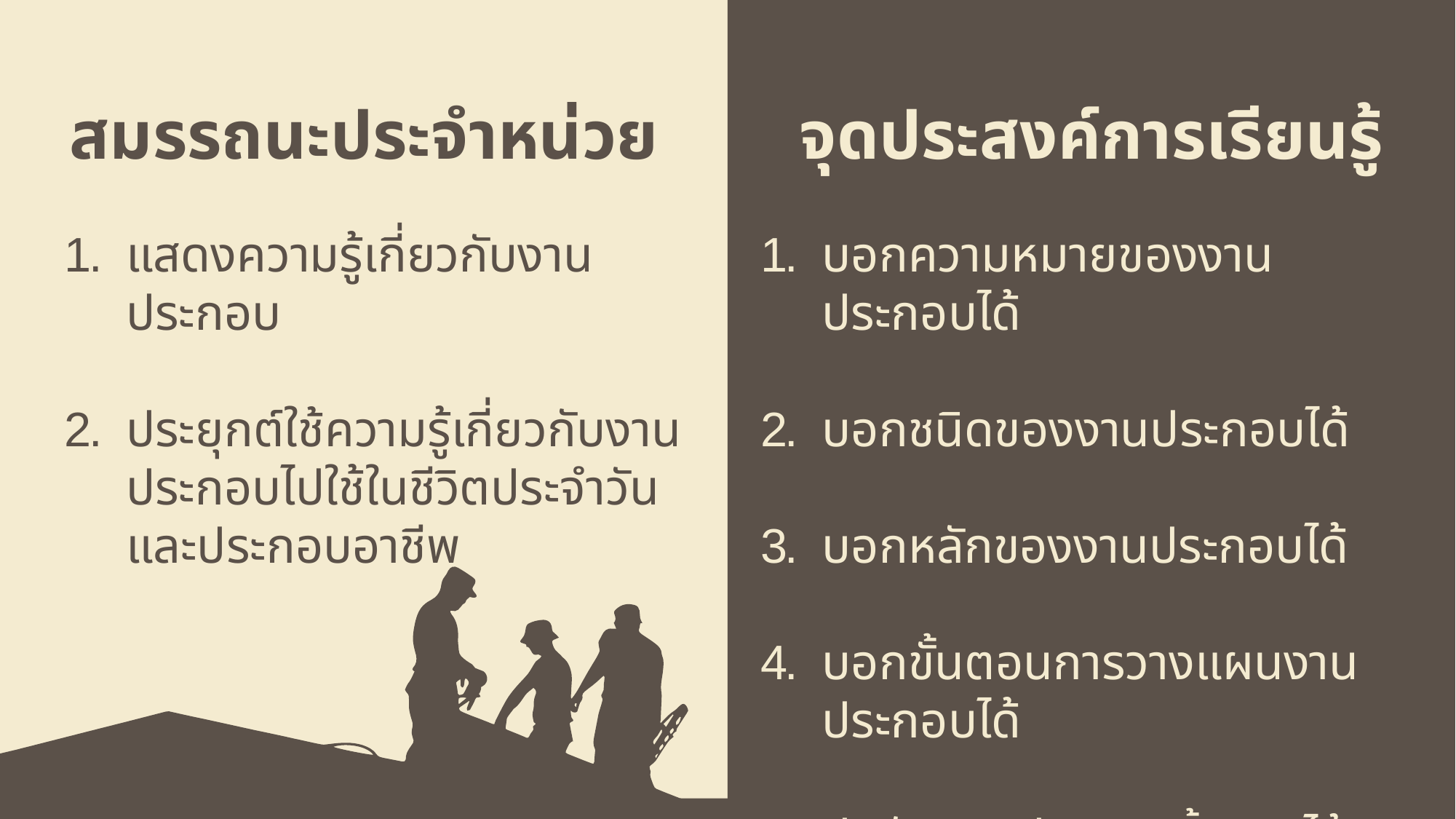

จุดประสงค์การเรียนรู้
สมรรถนะประจำหน่วย
แสดงความรู้เกี่ยวกับงานประกอบ

ประยุกต์ใช้ความรู้เกี่ยวกับงานประกอบไปใช้ในชีวิตประจำวันและประกอบอาชีพ
บอกความหมายของงานประกอบได้

บอกชนิดของงานประกอบได้

บอกหลักของงานประกอบได้

บอกขั้นตอนการวางแผนงานประกอบได้

ปฏิบัติงานประกอบชิ้นงานได้ถูกต้อง